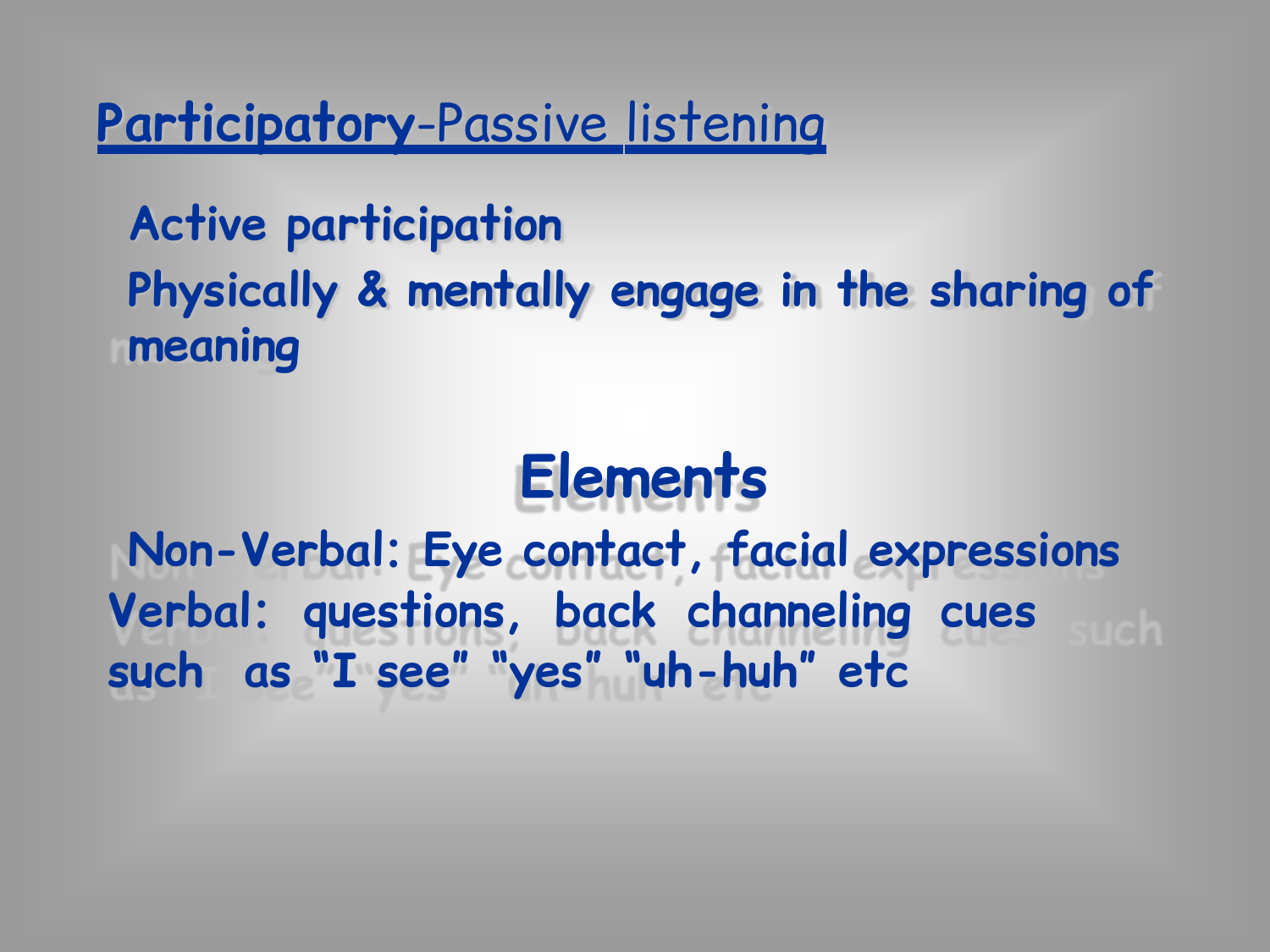

# Participatory-Passive listening

Active participation
Physically & mentally engage in the sharing of  meaning

Elements
Non-Verbal: Eye contact, facial expressions  Verbal:	questions,	back	channeling	cues	such  as “I see” “yes” “uh-huh” etc